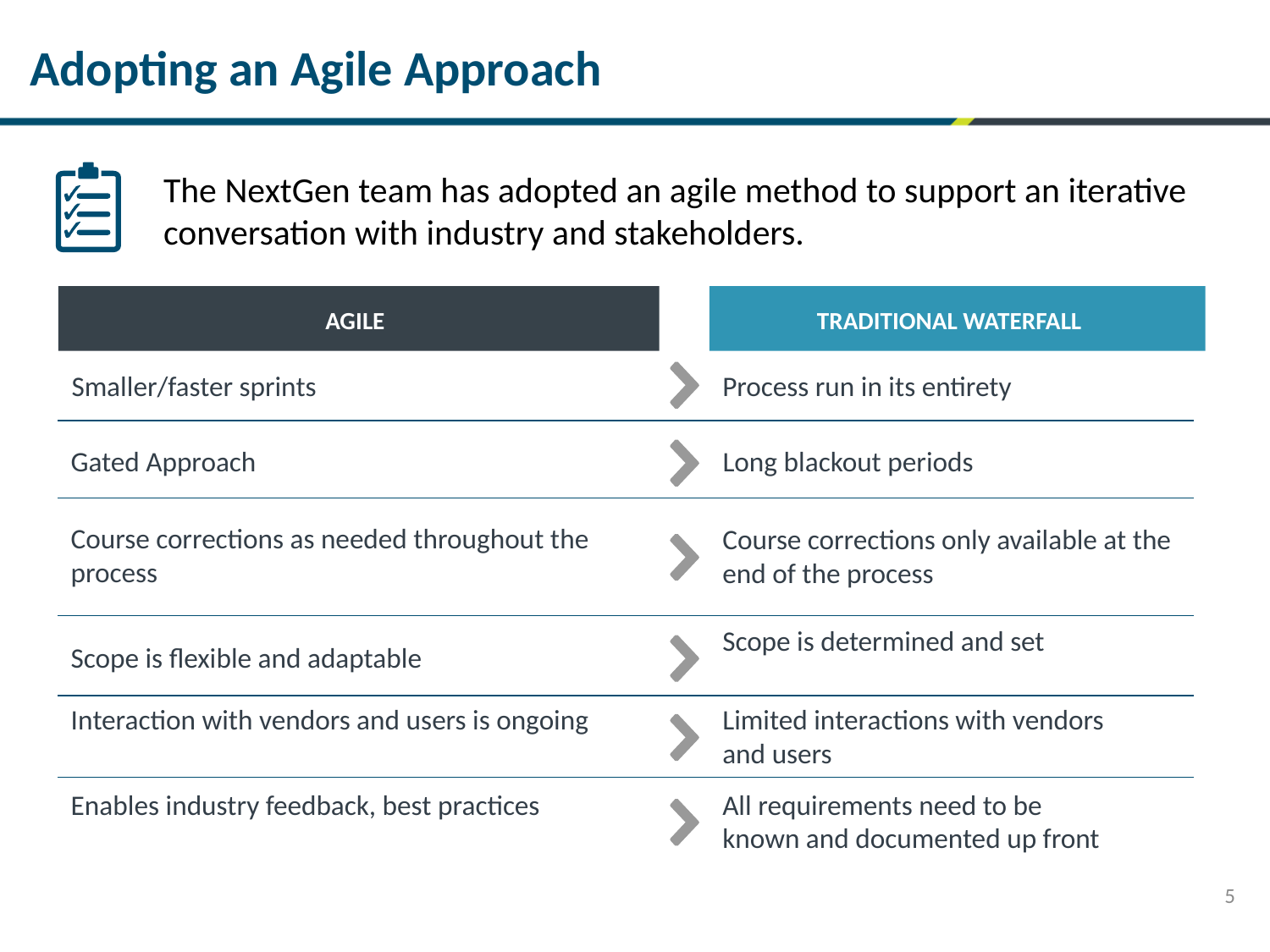

Adopting an Agile Approach
The NextGen team has adopted an agile method to support an iterative conversation with industry and stakeholders.

AGILE
Smaller/faster sprints
Gated Approach
Course corrections as needed throughout the process
Scope is flexible and adaptable
Interaction with vendors and users is ongoing
Enables industry feedback, best practices

TRADITIONAL WATERFALL
Process run in its entirety
Long blackout periods
Course corrections only available at the end of the process
Scope is determined and set
Limited interactions with vendors
and users
All requirements need to be
known and documented up front

5